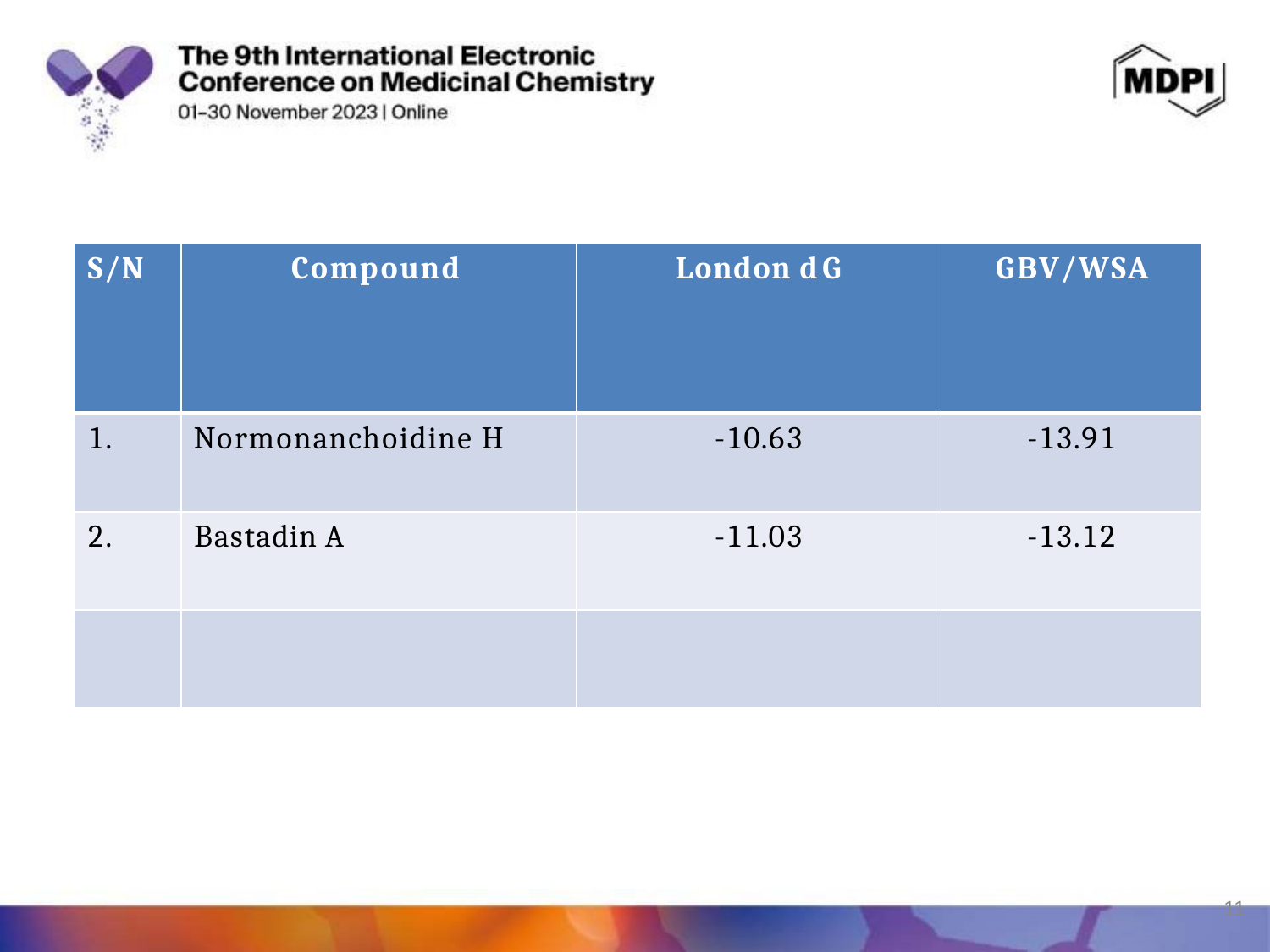

| S/N | Compound | London dG | GBV/WSA |
| --- | --- | --- | --- |
| 1. | Normonanchoidine H | -10.63 | -13.91 |
| 2. | Bastadin A | -11.03 | -13.12 |
|  |  |  |  |
11